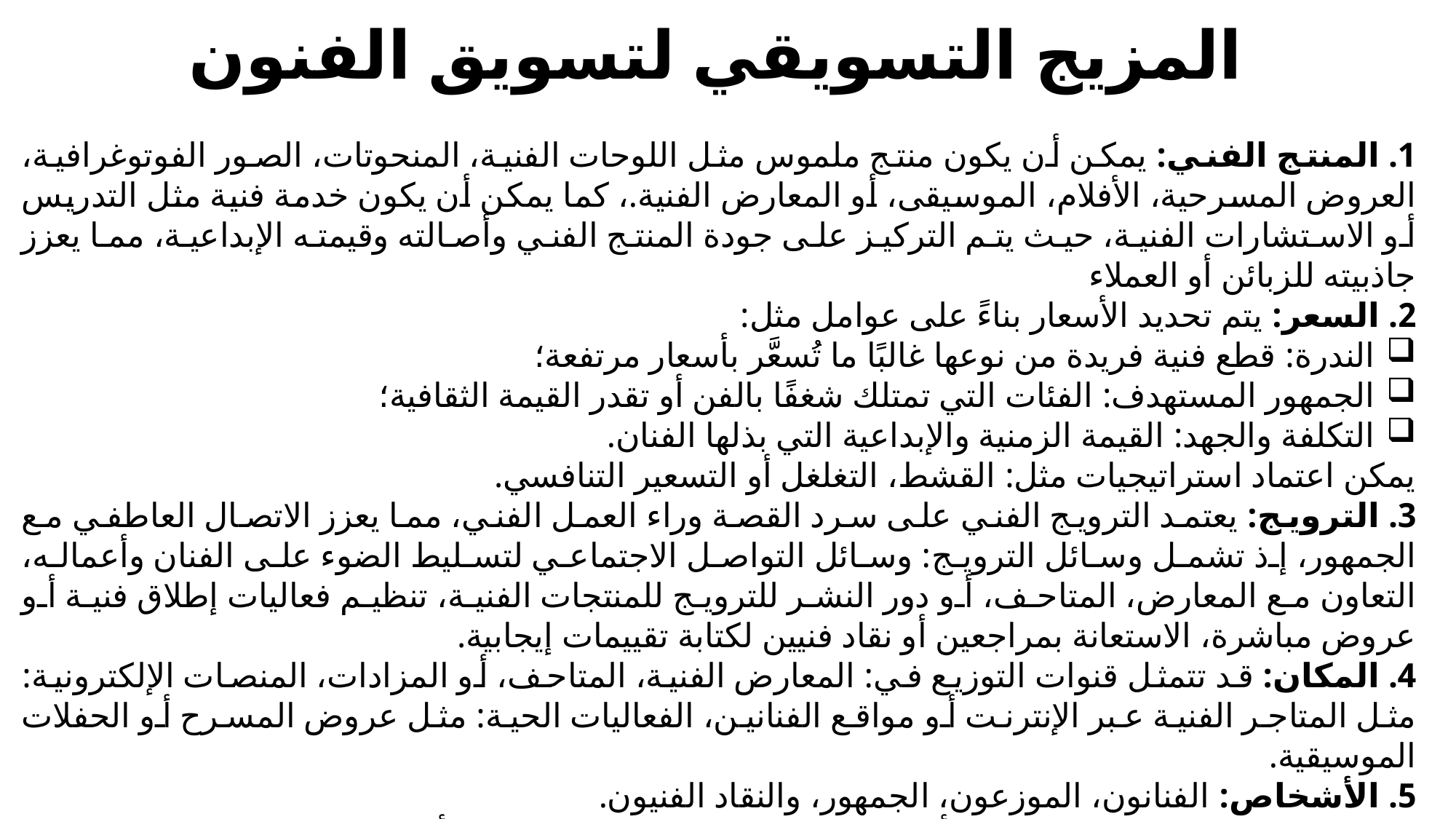

# المزيج التسويقي لتسويق الفنون
1. المنتج الفني: يمكن أن يكون منتج ملموس مثل اللوحات الفنية، المنحوتات، الصور الفوتوغرافية، العروض المسرحية، الأفلام، الموسيقى، أو المعارض الفنية.، كما يمكن أن يكون خدمة فنية مثل التدريس أو الاستشارات الفنية، حيث يتم التركيز على جودة المنتج الفني وأصالته وقيمته الإبداعية، مما يعزز جاذبيته للزبائن أو العملاء
2. السعر: يتم تحديد الأسعار بناءً على عوامل مثل:
الندرة: قطع فنية فريدة من نوعها غالبًا ما تُسعَّر بأسعار مرتفعة؛
الجمهور المستهدف: الفئات التي تمتلك شغفًا بالفن أو تقدر القيمة الثقافية؛
التكلفة والجهد: القيمة الزمنية والإبداعية التي بذلها الفنان.
يمكن اعتماد استراتيجيات مثل: القشط، التغلغل أو التسعير التنافسي.
3. الترويج: يعتمد الترويج الفني على سرد القصة وراء العمل الفني، مما يعزز الاتصال العاطفي مع الجمهور، إذ تشمل وسائل الترويج: وسائل التواصل الاجتماعي لتسليط الضوء على الفنان وأعماله، التعاون مع المعارض، المتاحف، أو دور النشر للترويج للمنتجات الفنية، تنظيم فعاليات إطلاق فنية أو عروض مباشرة، الاستعانة بمراجعين أو نقاد فنيين لكتابة تقييمات إيجابية.
4. المكان: قد تتمثل قنوات التوزيع في: المعارض الفنية، المتاحف، أو المزادات، المنصات الإلكترونية: مثل المتاجر الفنية عبر الإنترنت أو مواقع الفنانين، الفعاليات الحية: مثل عروض المسرح أو الحفلات الموسيقية.
5. الأشخاص: الفنانون، الموزعون، الجمهور، والنقاد الفنيون.
6. العمليات: تحسين تجربة شراء أو مشاهدة الفن، سواء في المعارض أو عبر الإنترنت، تسهيل عمليات الدفع والشحن للأعمال الفنية.
7. الدليل المادي: جودة المعروضات، تصميم المساحات الفنية، أو التعبئة والتغليف الفني للأعمال المباعة، الكتيبات التوضيحية أو المواد الترويجية المستخدمة.